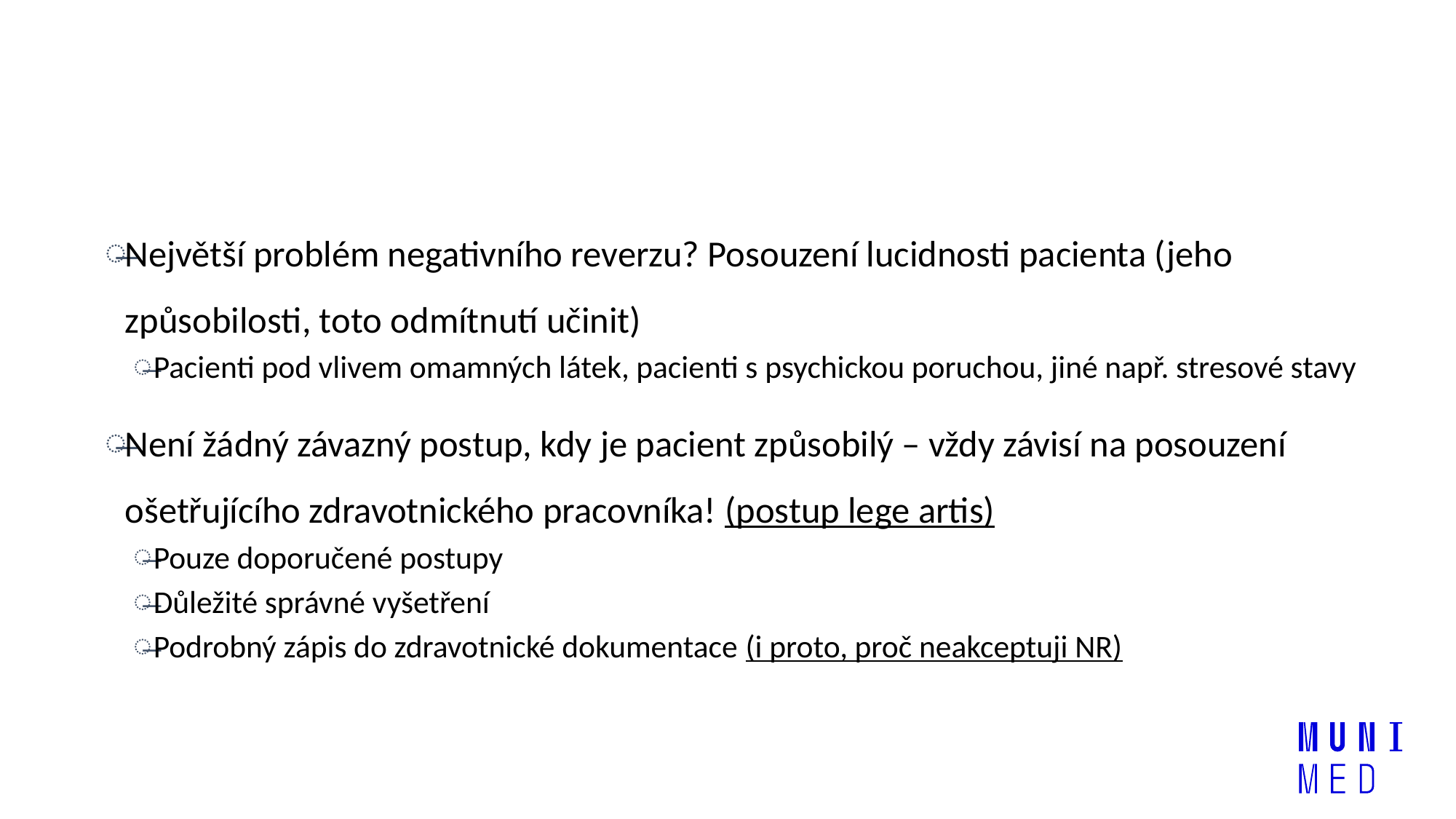

#

Největší problém negativního reverzu? Posouzení lucidnosti pacienta (jeho způsobilosti, toto odmítnutí učinit)
Pacienti pod vlivem omamných látek, pacienti s psychickou poruchou, jiné např. stresové stavy
Není žádný závazný postup, kdy je pacient způsobilý – vždy závisí na posouzení ošetřujícího zdravotnického pracovníka! (postup lege artis)
Pouze doporučené postupy
Důležité správné vyšetření
Podrobný zápis do zdravotnické dokumentace (i proto, proč neakceptuji NR)